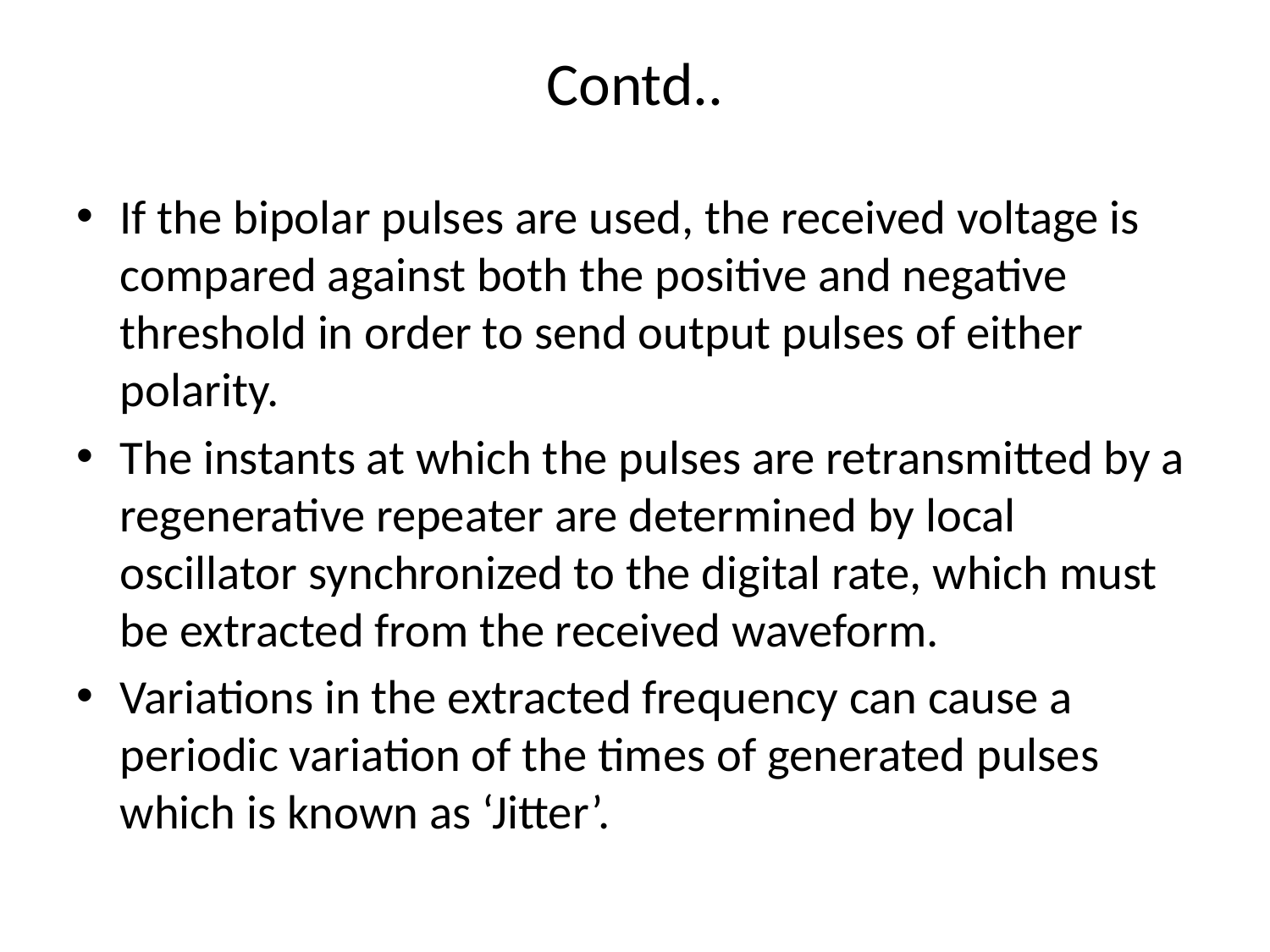

# Contd..
If the bipolar pulses are used, the received voltage is compared against both the positive and negative threshold in order to send output pulses of either polarity.
The instants at which the pulses are retransmitted by a regenerative repeater are determined by local oscillator synchronized to the digital rate, which must be extracted from the received waveform.
Variations in the extracted frequency can cause a periodic variation of the times of generated pulses which is known as ‘Jitter’.